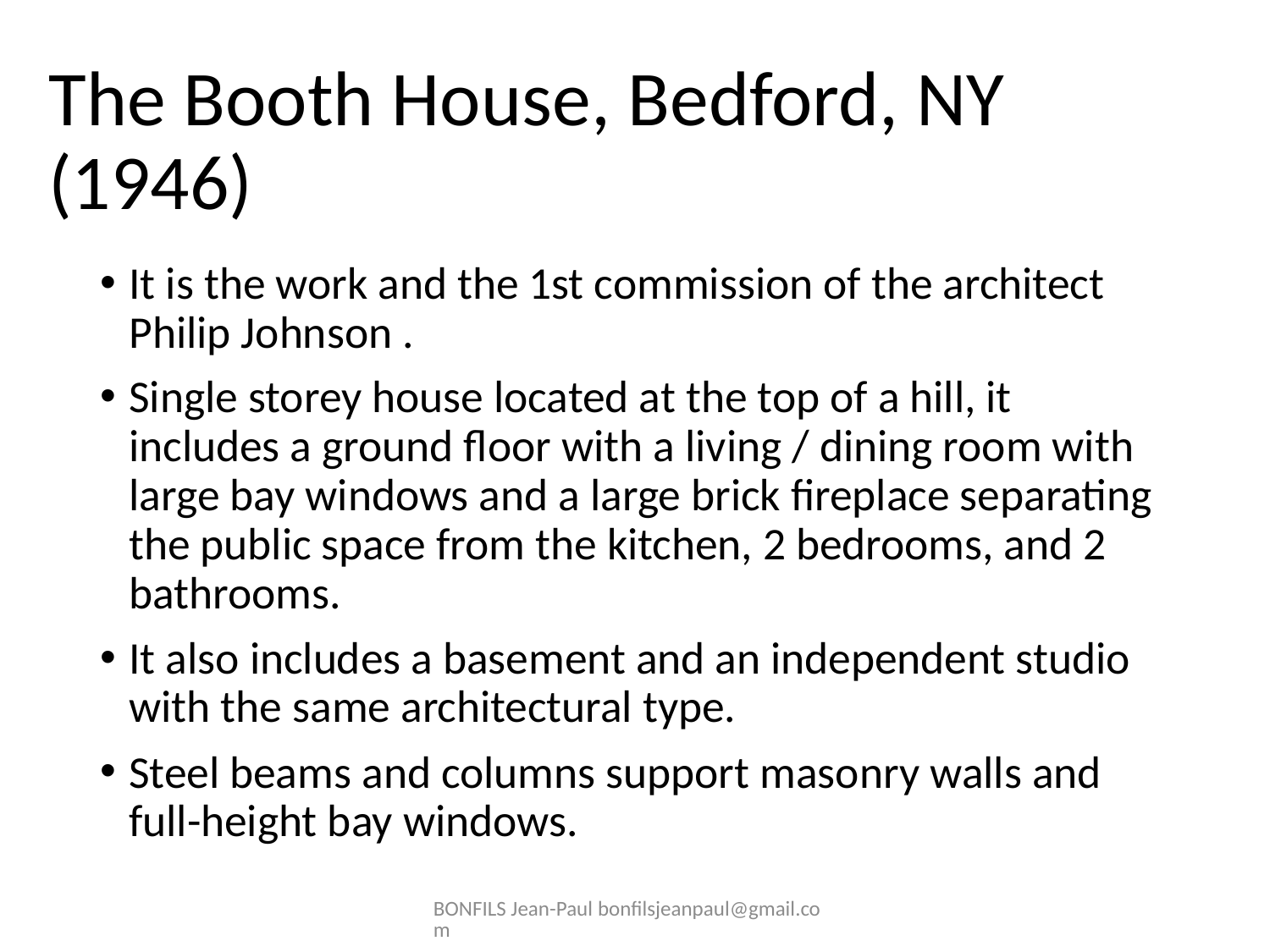

# The Booth House, Bedford, NY (1946)
It is the work and the 1st commission of the architect Philip Johnson .
Single storey house located at the top of a hill, it includes a ground floor with a living / dining room with large bay windows and a large brick fireplace separating the public space from the kitchen, 2 bedrooms, and 2 bathrooms.
It also includes a basement and an independent studio with the same architectural type.
Steel beams and columns support masonry walls and full-height bay windows.
BONFILS Jean-Paul bonfilsjeanpaul@gmail.com